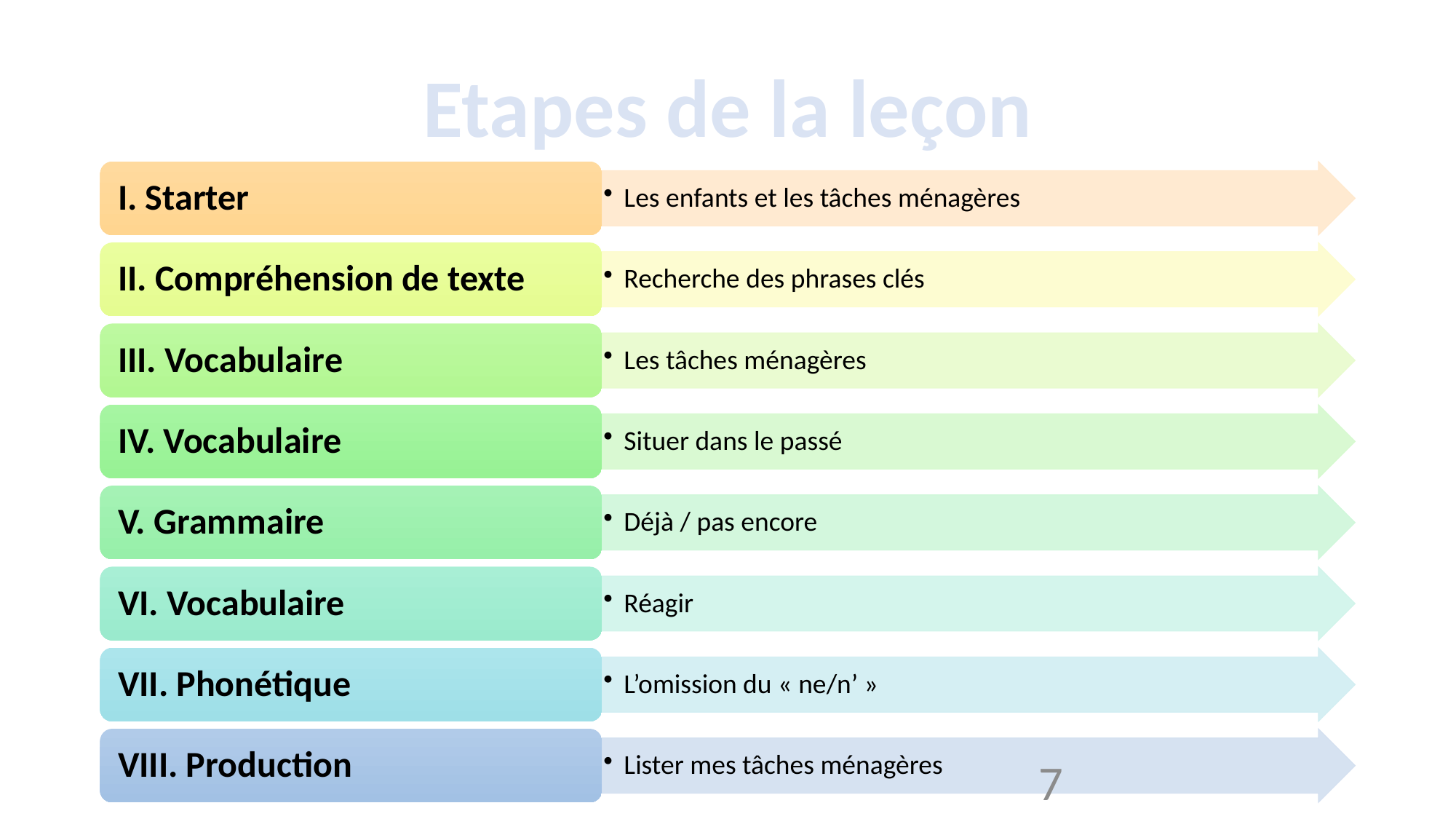

Etapes de la leçon
Les enfants et les tâches ménagères
I. Starter
Recherche des phrases clés
II. Compréhension de texte
Les tâches ménagères
III. Vocabulaire
Situer dans le passé
IV. Vocabulaire
Déjà / pas encore
V. Grammaire
Réagir
VI. Vocabulaire
L’omission du « ne/n’ »
VII. Phonétique
Lister mes tâches ménagères
VIII. Production
7